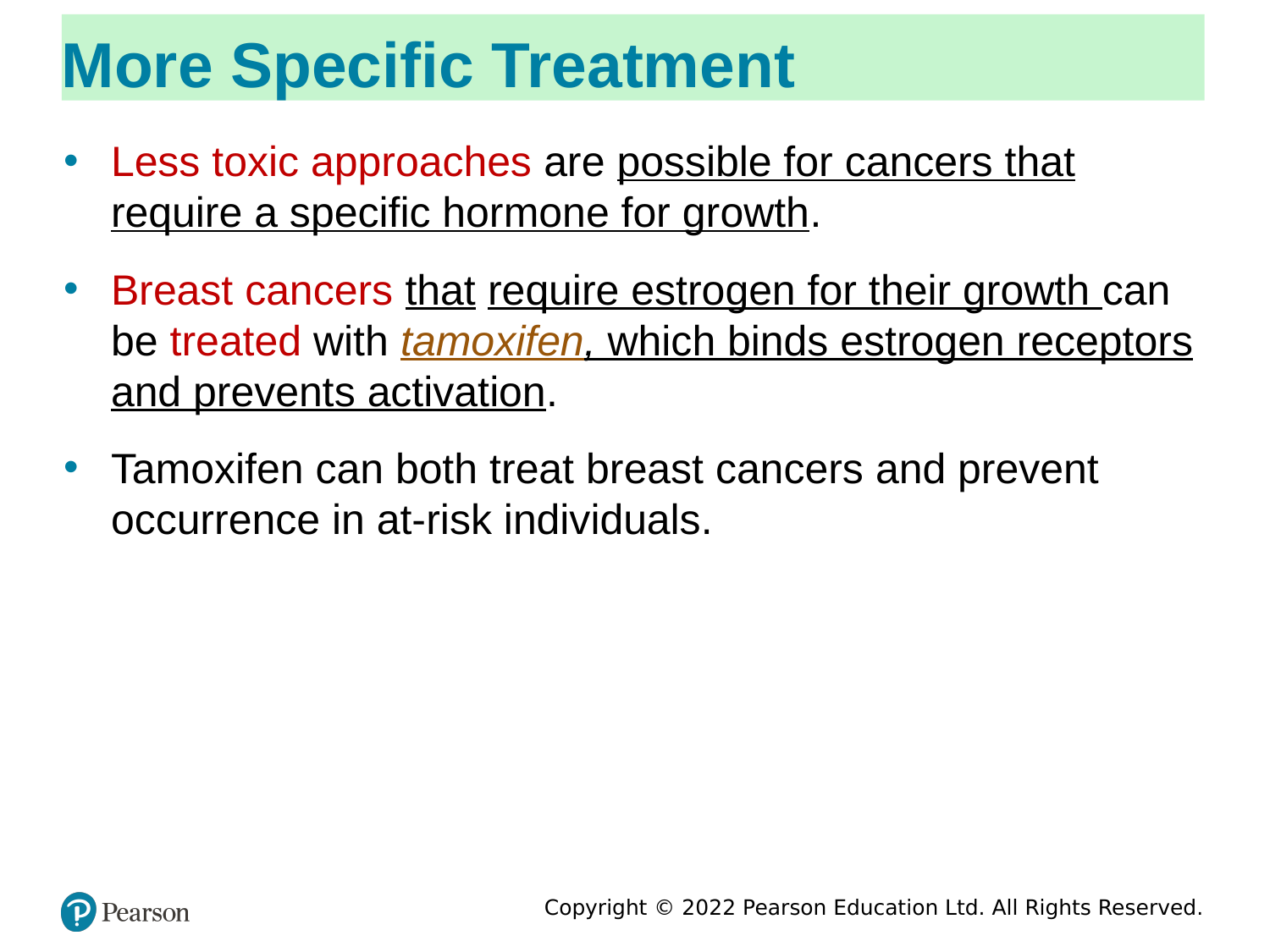

# More Specific Treatment
Less toxic approaches are possible for cancers that require a specific hormone for growth.
Breast cancers that require estrogen for their growth can be treated with tamoxifen, which binds estrogen receptors and prevents activation.
Tamoxifen can both treat breast cancers and prevent occurrence in at-risk individuals.